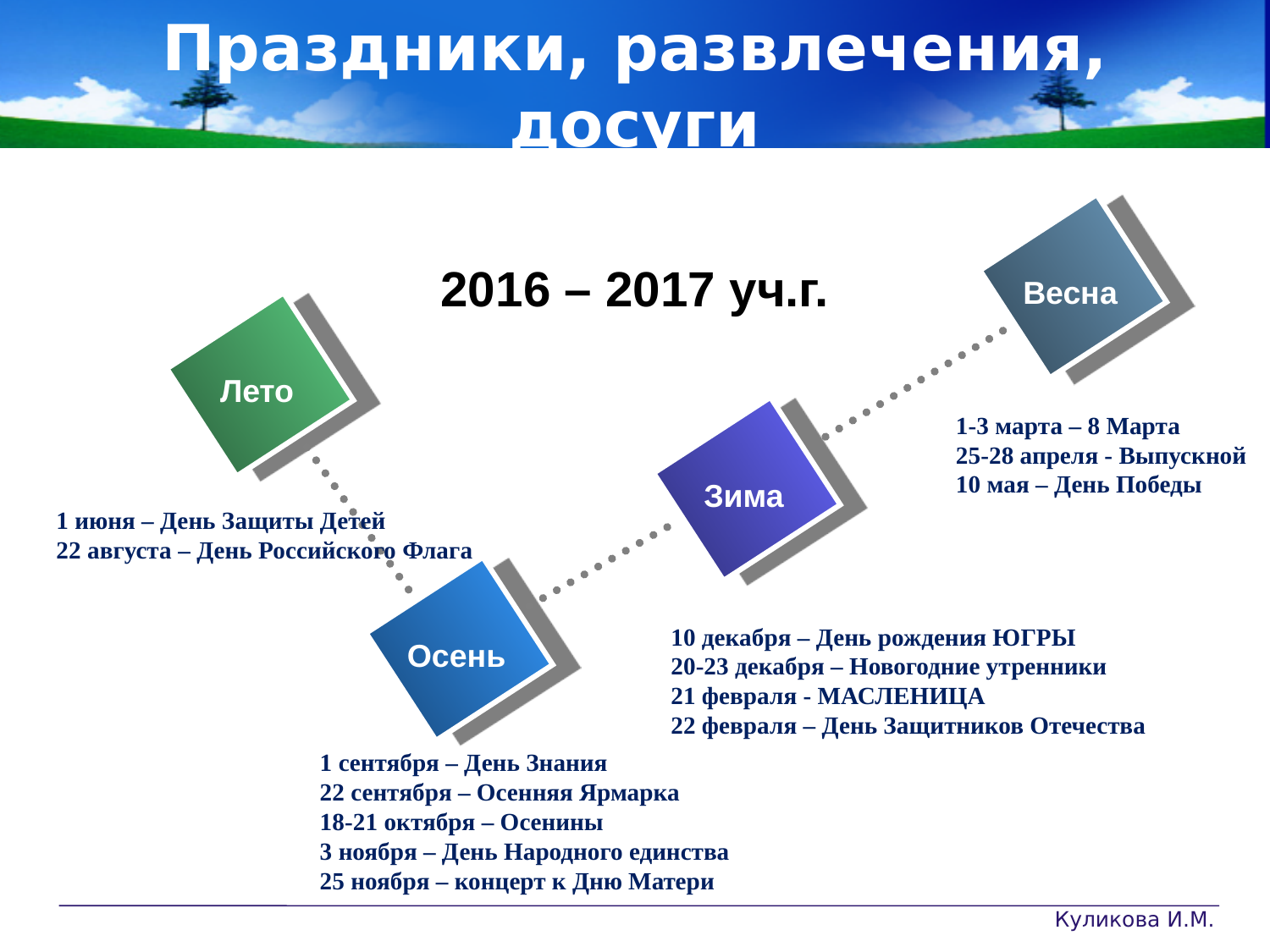

# Праздники, развлечения, досуги

2016 – 2017 уч.г.
Весна

Лето
1-3 марта – 8 Марта
25-28 апреля - Выпускной
10 мая – День Победы

Зима
1 июня – День Защиты Детей
22 августа – День Российского Флага

10 декабря – День рождения ЮГРЫ
20-23 декабря – Новогодние утренники
21 февраля - МАСЛЕНИЦА
22 февраля – День Защитников Отечества
Осень
1 сентября – День Знания
22 сентября – Осенняя Ярмарка
18-21 октября – Осенины
3 ноября – День Народного единства
25 ноября – концерт к Дню Матери
Куликова И.М.